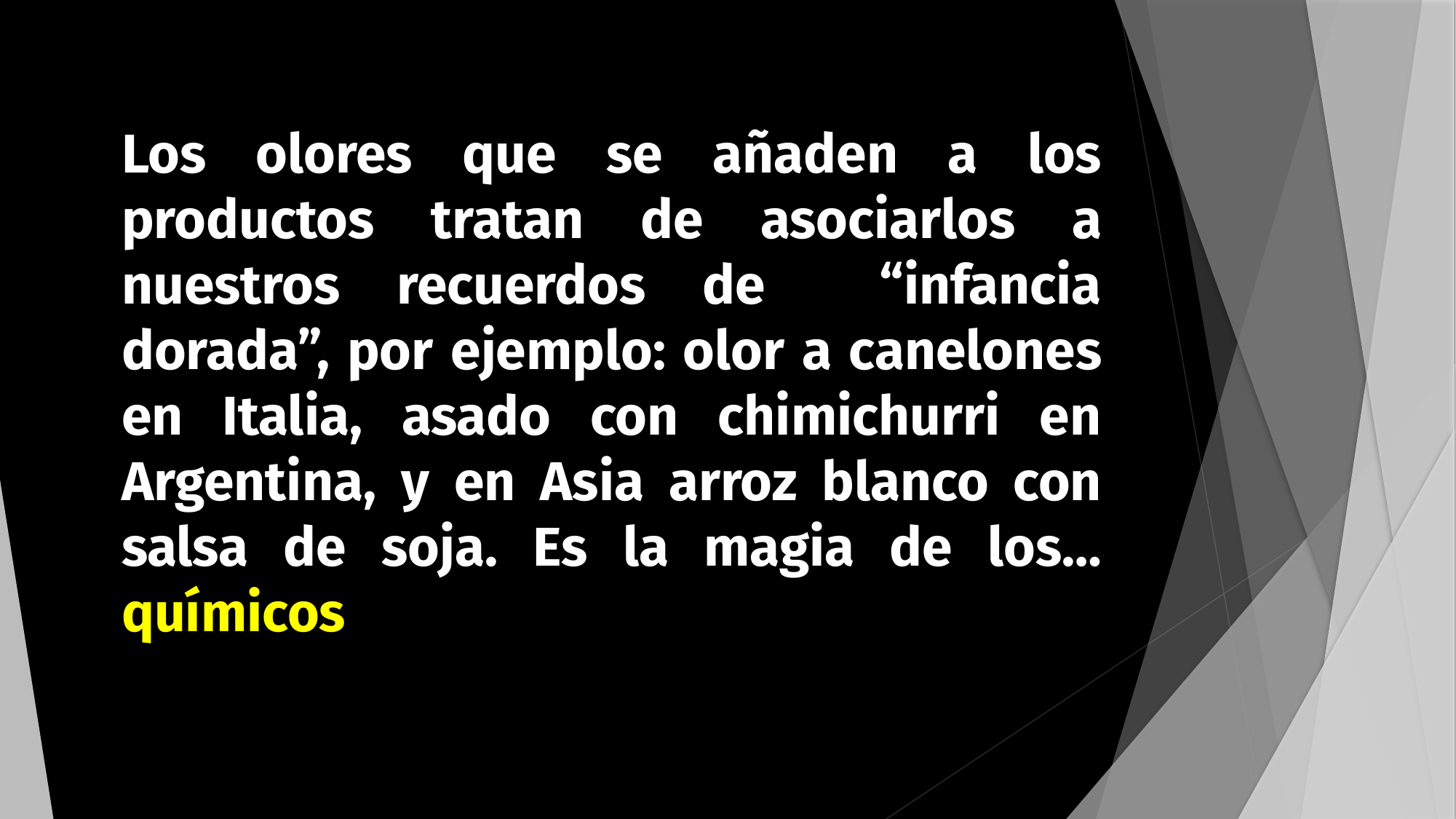

Los olores que se añaden a los productos tratan de asociarlos a nuestros recuerdos de  “infancia dorada”, por ejemplo: olor a canelones en Italia, asado con chimichurri en Argentina, y en Asia arroz blanco con salsa de soja. Es la magia de los… químicos